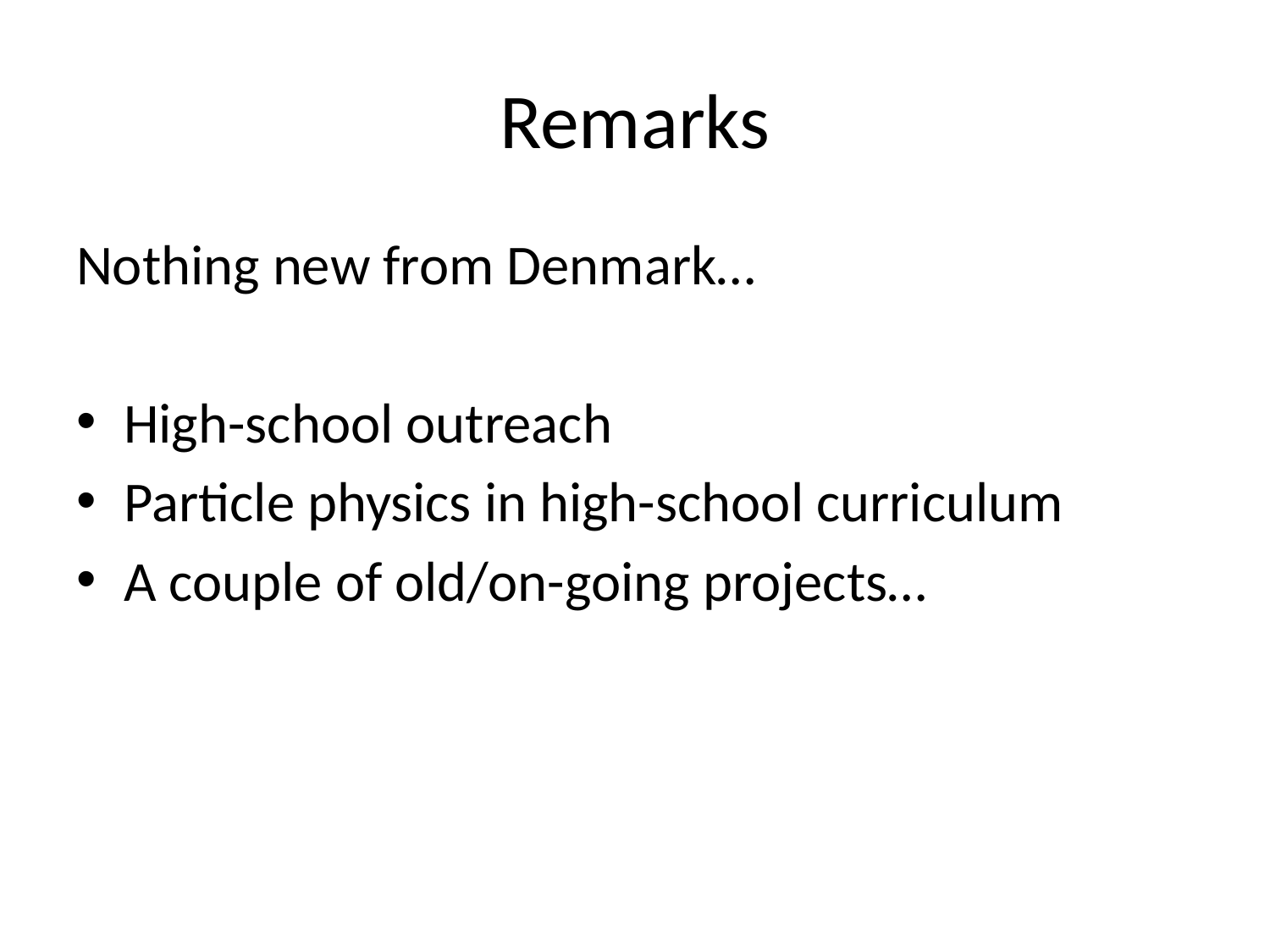

# Remarks
Nothing new from Denmark…

High-school outreach
Particle physics in high-school curriculum
A couple of old/on-going projects…